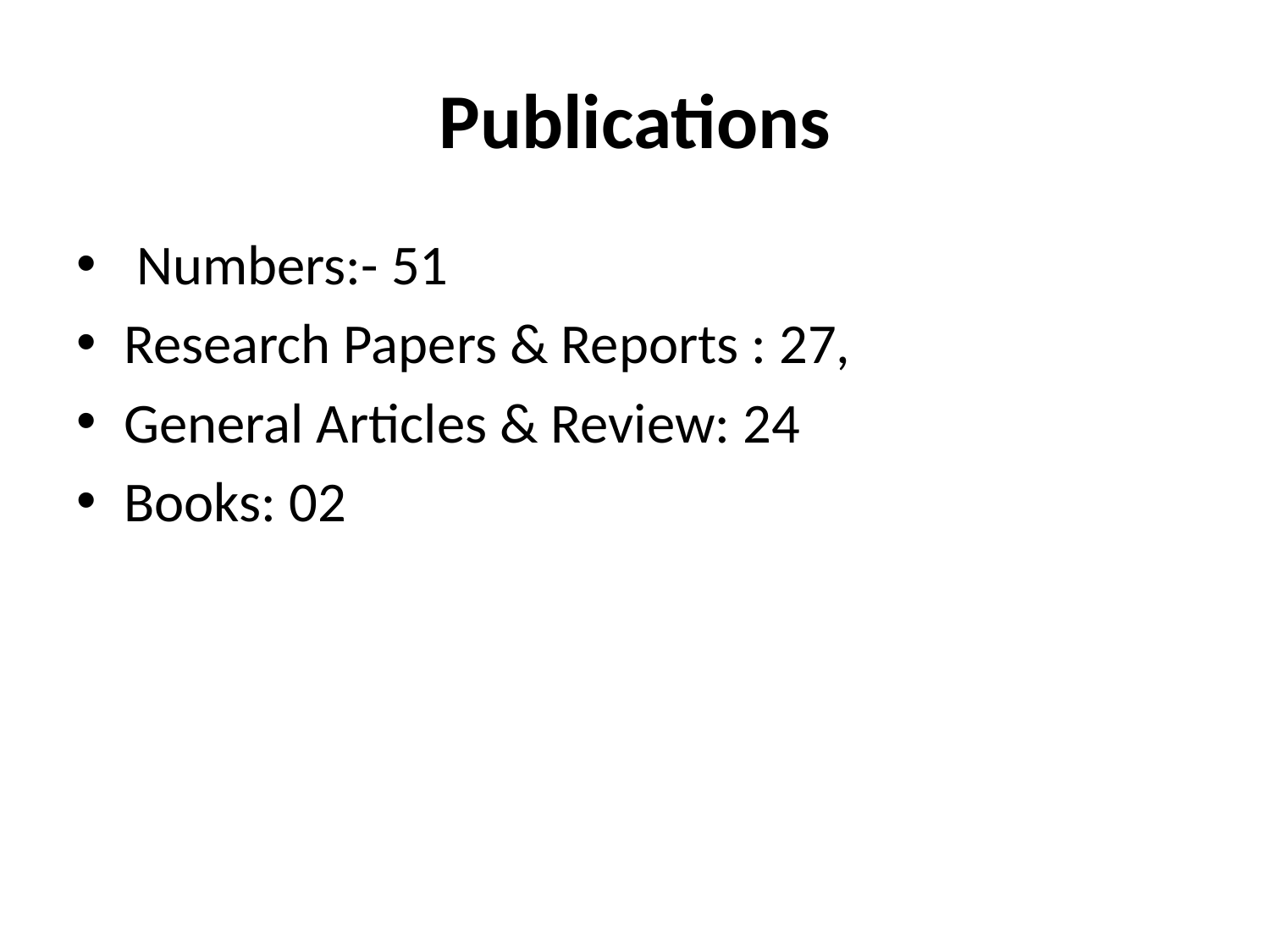

# Publications
 Numbers:- 51
Research Papers & Reports : 27,
General Articles & Review: 24
Books: 02